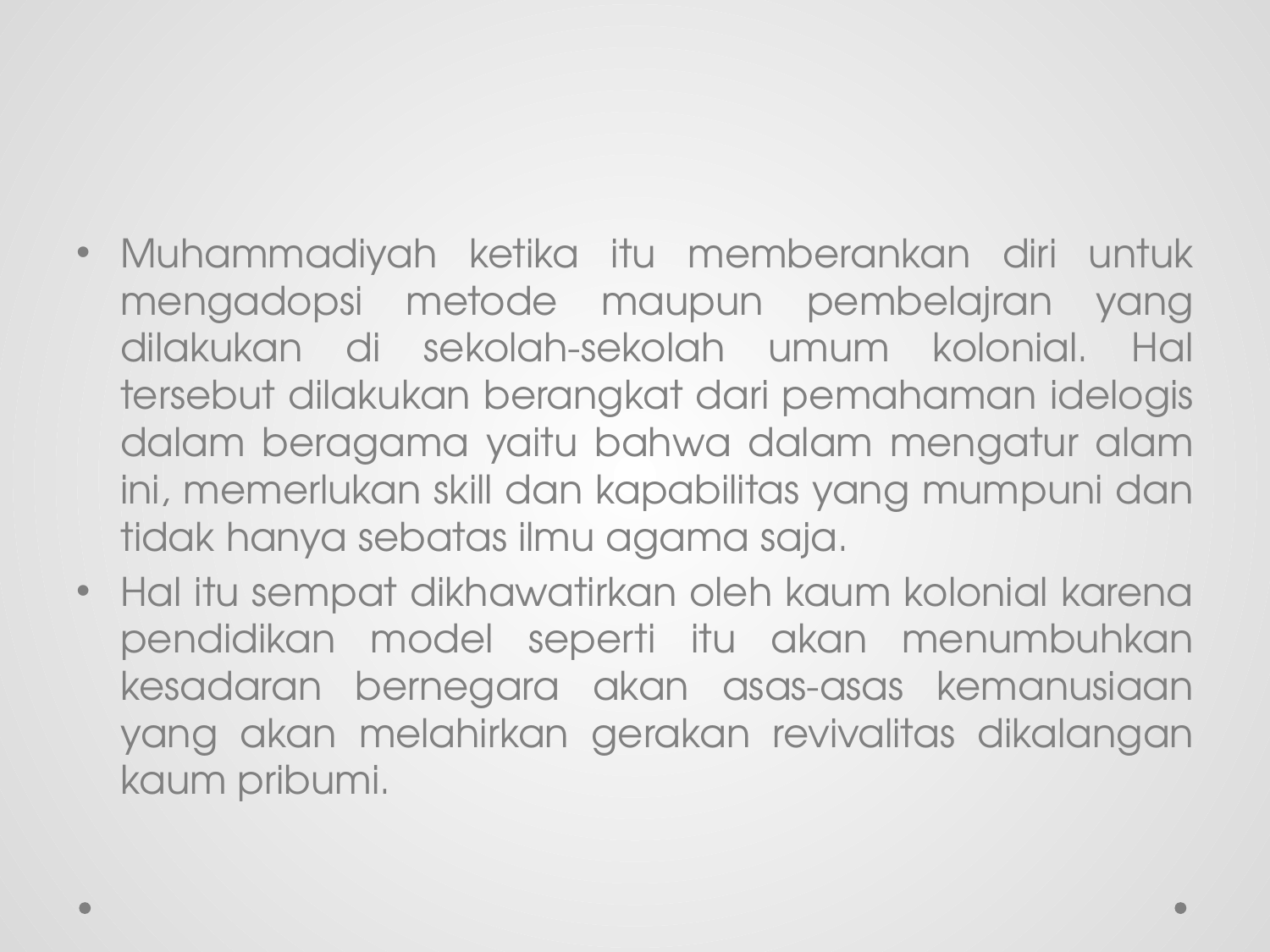

#
Muhammadiyah ketika itu memberankan diri untuk mengadopsi metode maupun pembelajran yang dilakukan di sekolah-sekolah umum kolonial. Hal tersebut dilakukan berangkat dari pemahaman idelogis dalam beragama yaitu bahwa dalam mengatur alam ini, memerlukan skill dan kapabilitas yang mumpuni dan tidak hanya sebatas ilmu agama saja.
Hal itu sempat dikhawatirkan oleh kaum kolonial karena pendidikan model seperti itu akan menumbuhkan kesadaran bernegara akan asas-asas kemanusiaan yang akan melahirkan gerakan revivalitas dikalangan kaum pribumi.